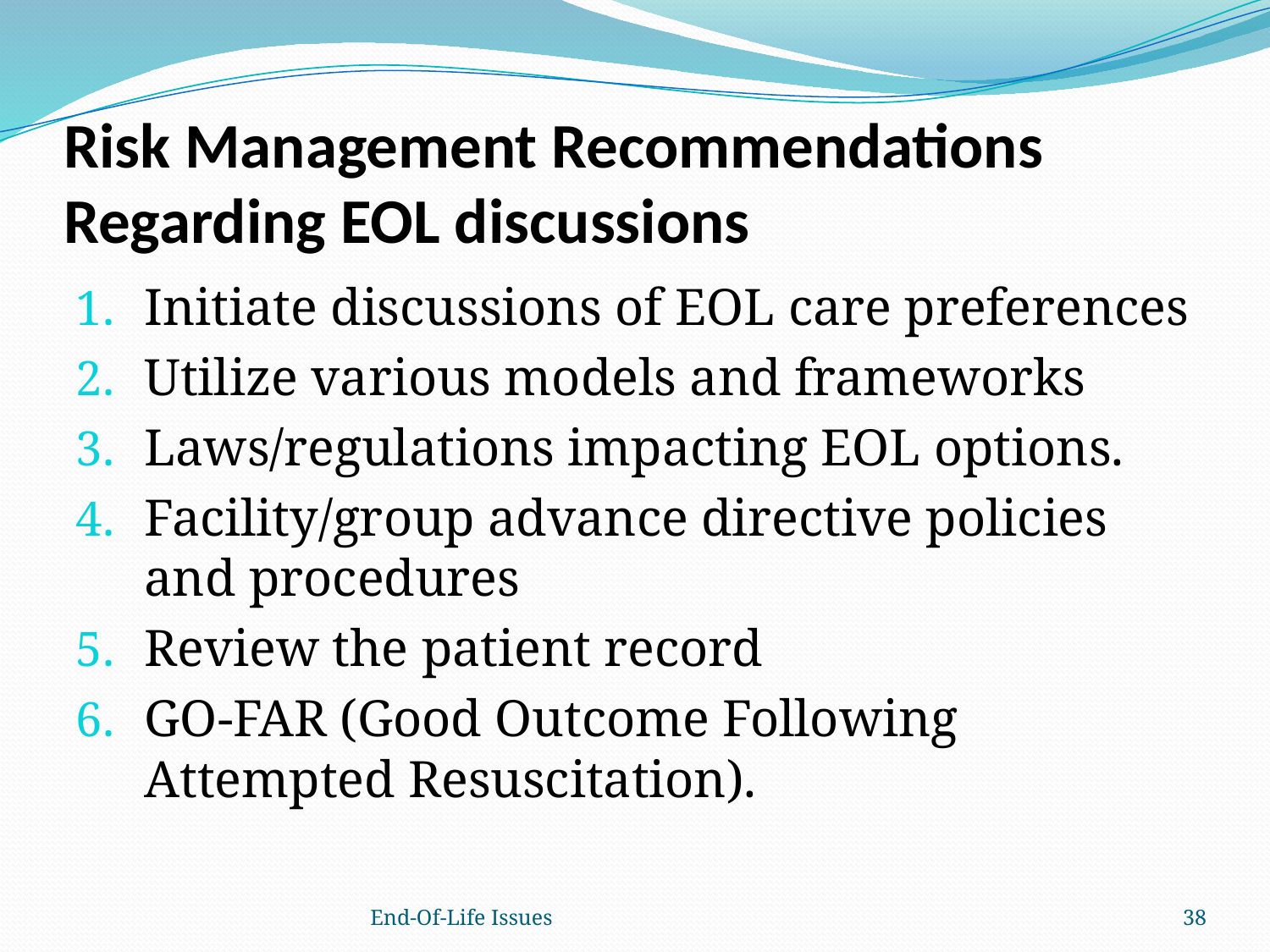

# Risk Management Recommendations Regarding EOL discussions
Initiate discussions of EOL care preferences
Utilize various models and frameworks
Laws/regulations impacting EOL options.
Facility/group advance directive policies and procedures
Review the patient record
GO-FAR (Good Outcome Following Attempted Resuscitation).
End-Of-Life Issues
38